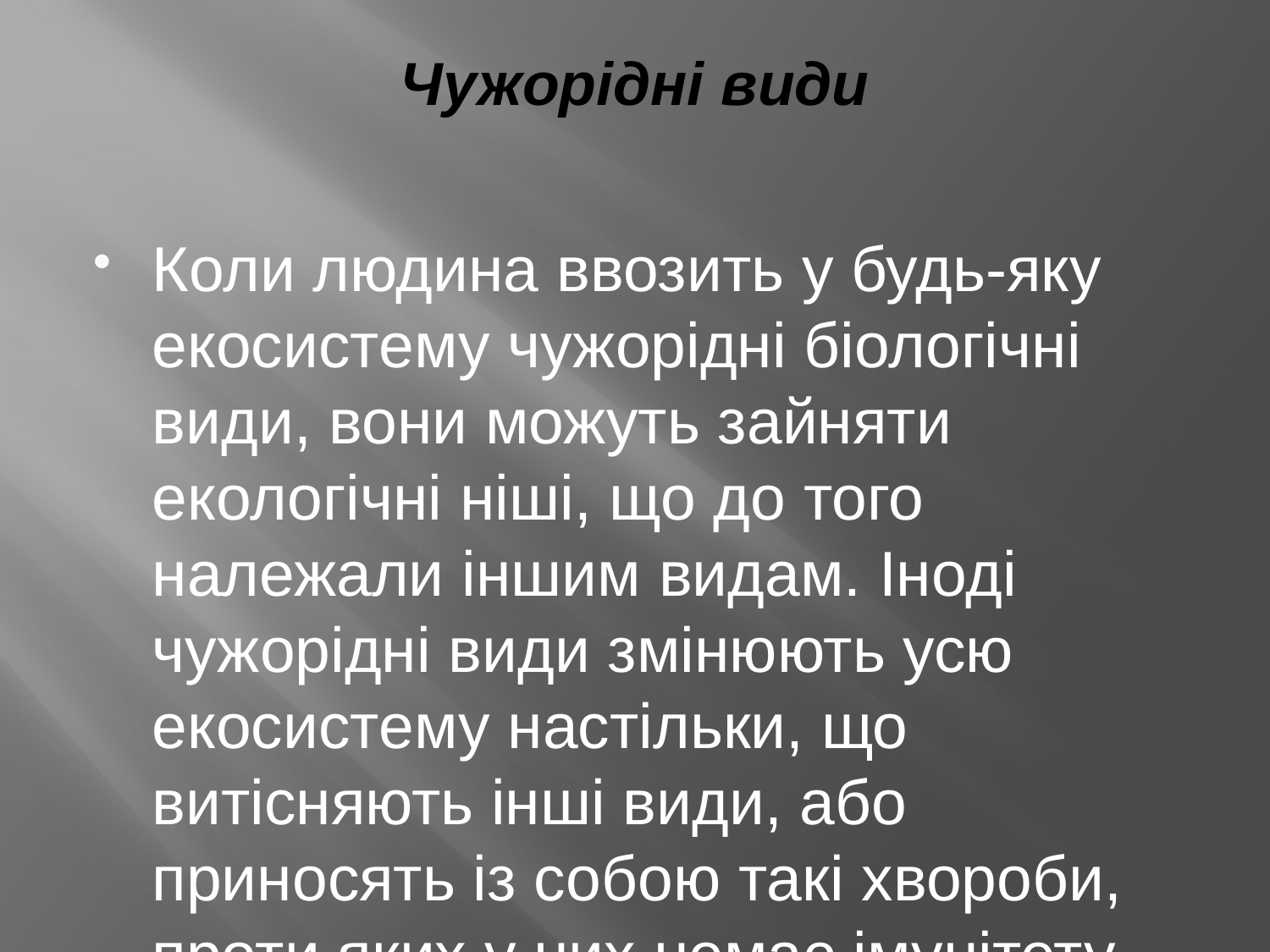

# Чужорідні види
Коли людина ввозить у будь-яку екосистему чужорідні біологічні види, вони можуть зайняти екологічні ніші, що до того належали іншим видам. Іноді чужорідні види змінюють усю екосистему настільки, що витісняють інші види, або приносять із собою такі хвороби, проти яких у них немає імунітету.